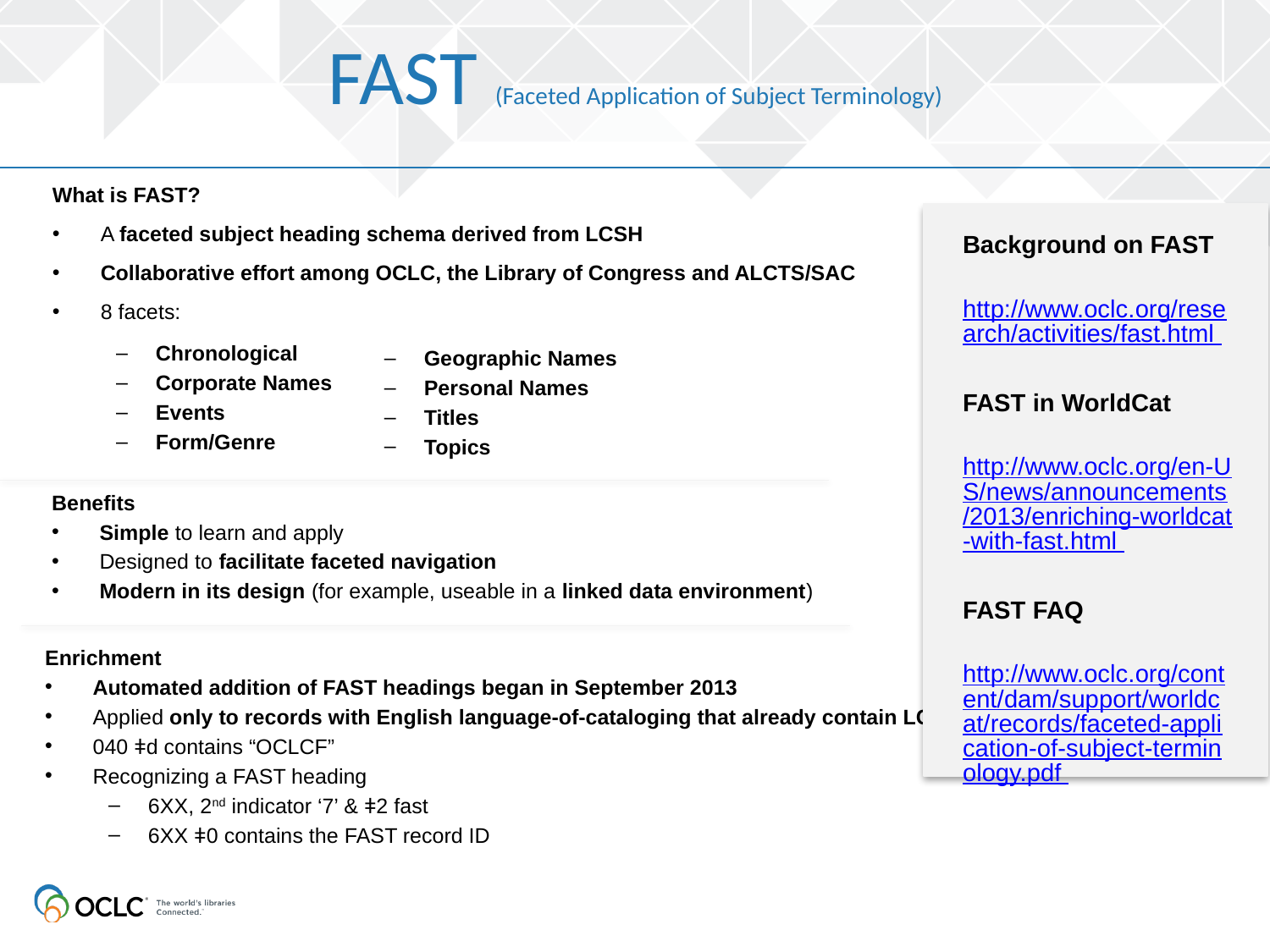

# FAST (Faceted Application of Subject Terminology)
What is FAST?
A faceted subject heading schema derived from LCSH
Collaborative effort among OCLC, the Library of Congress and ALCTS/SAC
8 facets:

	Background on FAST
	http://www.oclc.org/research/activities/fast.html

	FAST in WorldCat
 	http://www.oclc.org/en-US/news/announcements/2013/enriching-worldcat-with-fast.html

	FAST FAQ
	http://www.oclc.org/content/dam/support/worldcat/records/faceted-application-of-subject-terminology.pdf
Chronological
Corporate Names
Events
Form/Genre
Geographic Names
Personal Names
Titles
Topics
Benefits
Simple to learn and apply
Designed to facilitate faceted navigation
Modern in its design (for example, useable in a linked data environment)
Enrichment
Automated addition of FAST headings began in September 2013
Applied only to records with English language-of-cataloging that already contain LCSH.
040 ǂd contains “OCLCF”
Recognizing a FAST heading
6XX, 2nd indicator ‘7’ & ǂ2 fast
6XX ǂ0 contains the FAST record ID